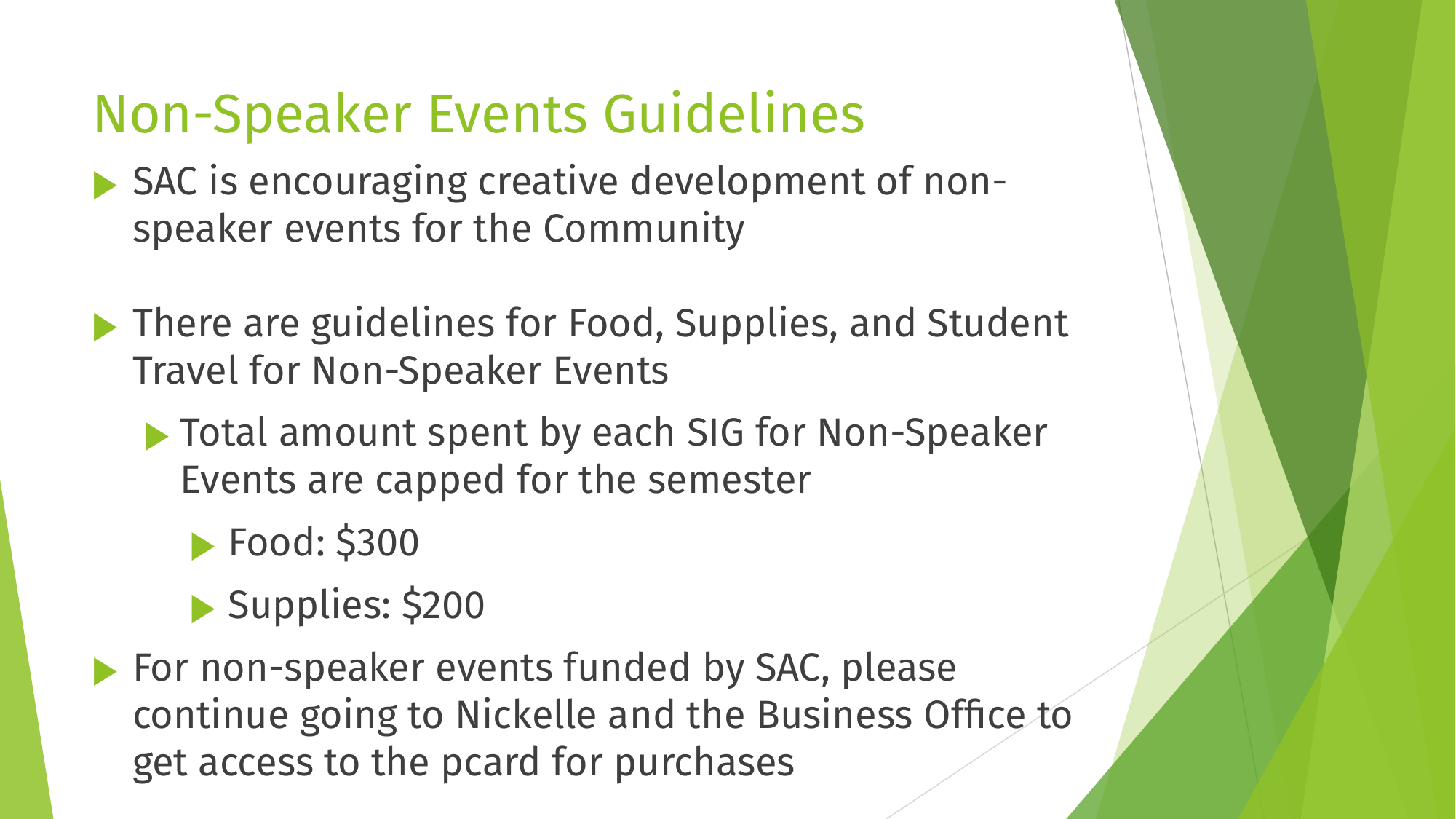

# Non-Speaker Events Guidelines
SAC is encouraging creative development of non-speaker events for the Community

There are guidelines for Food, Supplies, and Student Travel for Non-Speaker Events
Total amount spent by each SIG for Non-Speaker Events are capped for the semester
Food: $300
Supplies: $200
For non-speaker events funded by SAC, please continue going to Nickelle and the Business Office to get access to the pcard for purchases